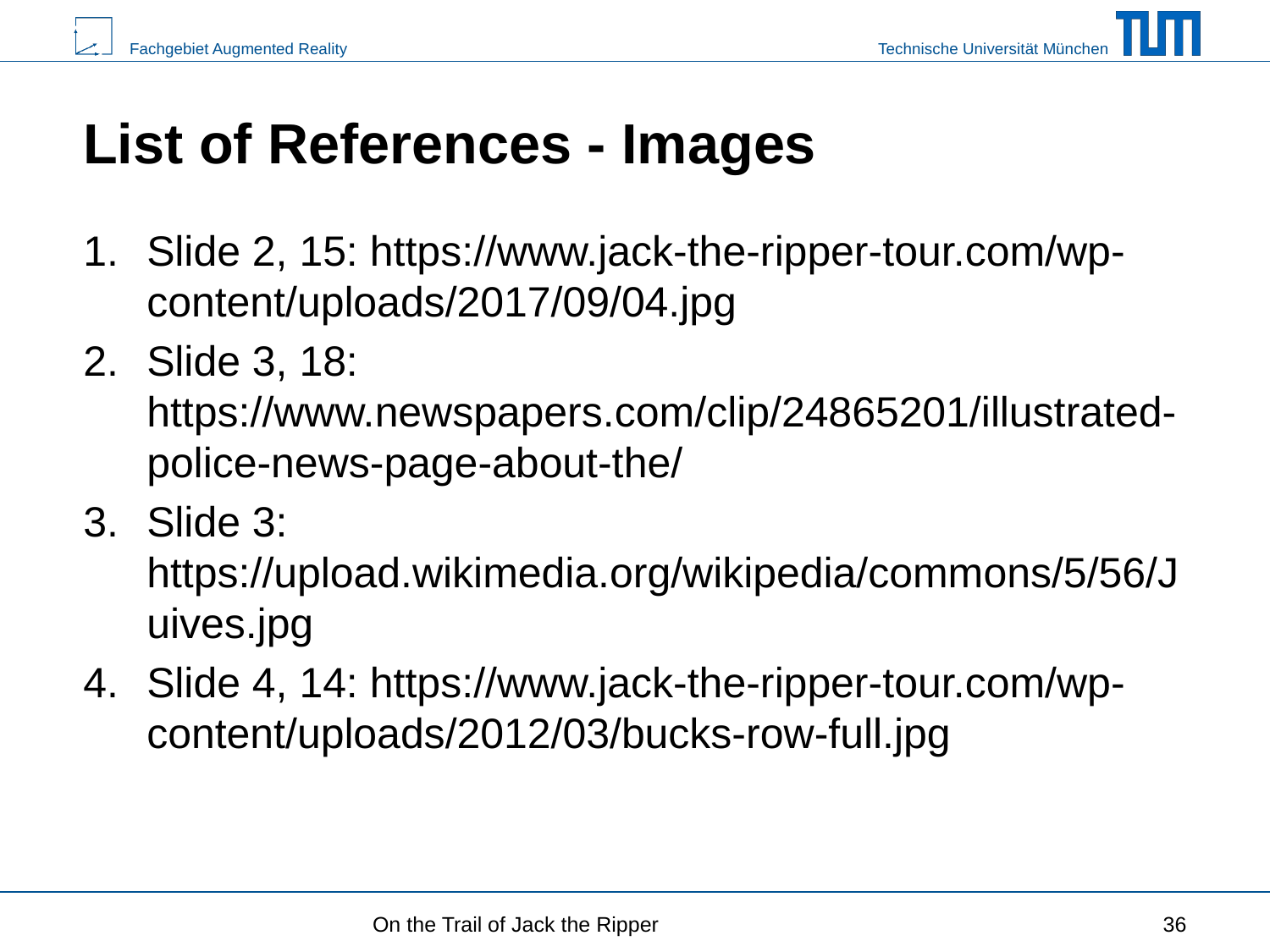

# List of References - Images
Slide 2, 15: https://www.jack-the-ripper-tour.com/wp-content/uploads/2017/09/04.jpg
Slide 3, 18: https://www.newspapers.com/clip/24865201/illustrated-police-news-page-about-the/
Slide 3: https://upload.wikimedia.org/wikipedia/commons/5/56/Juives.jpg
Slide 4, 14: https://www.jack-the-ripper-tour.com/wp-content/uploads/2012/03/bucks-row-full.jpg

On the Trail of Jack the Ripper
36